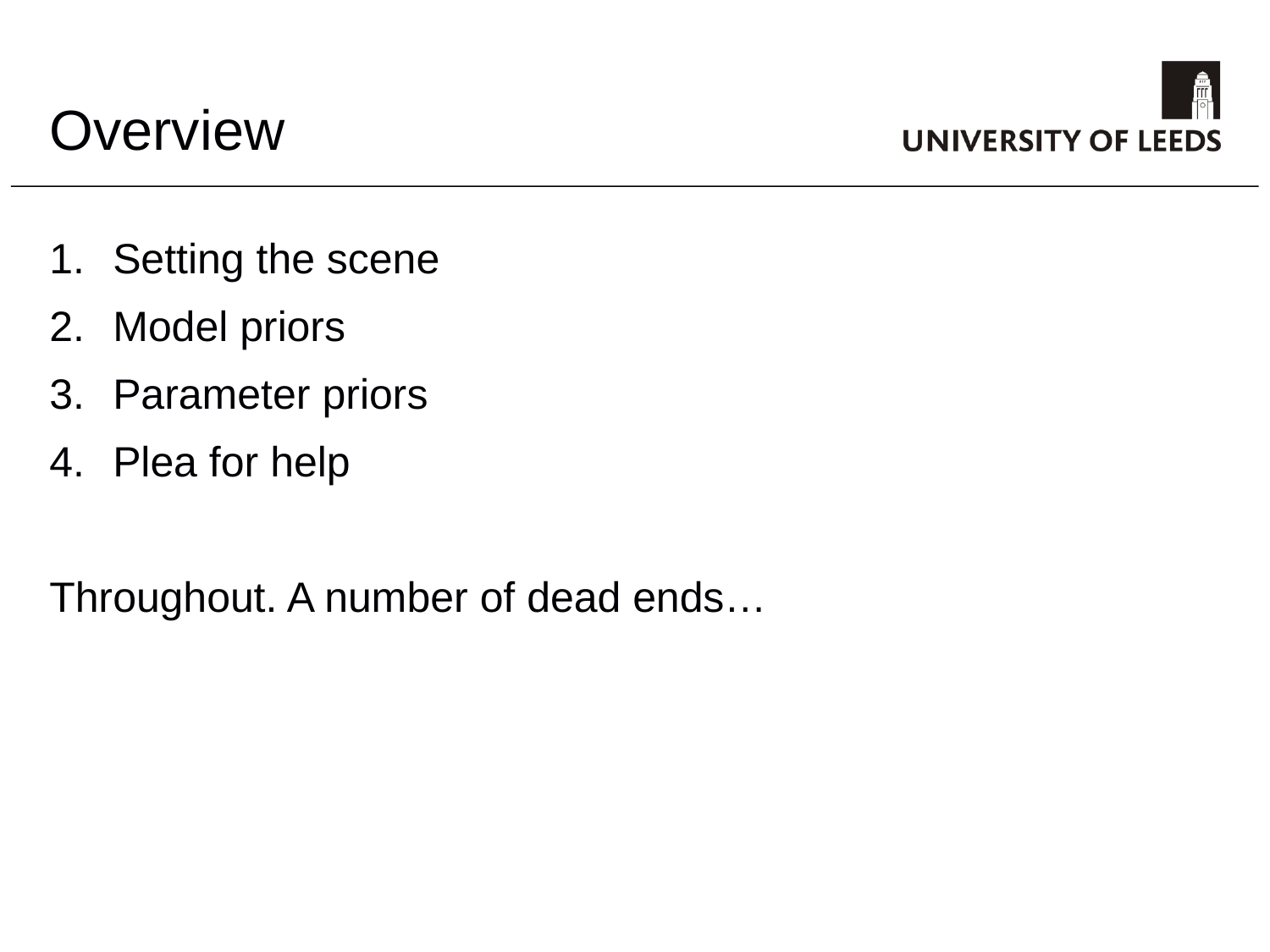

# Overview
Setting the scene
Model priors
Parameter priors
Plea for help

Throughout. A number of dead ends…